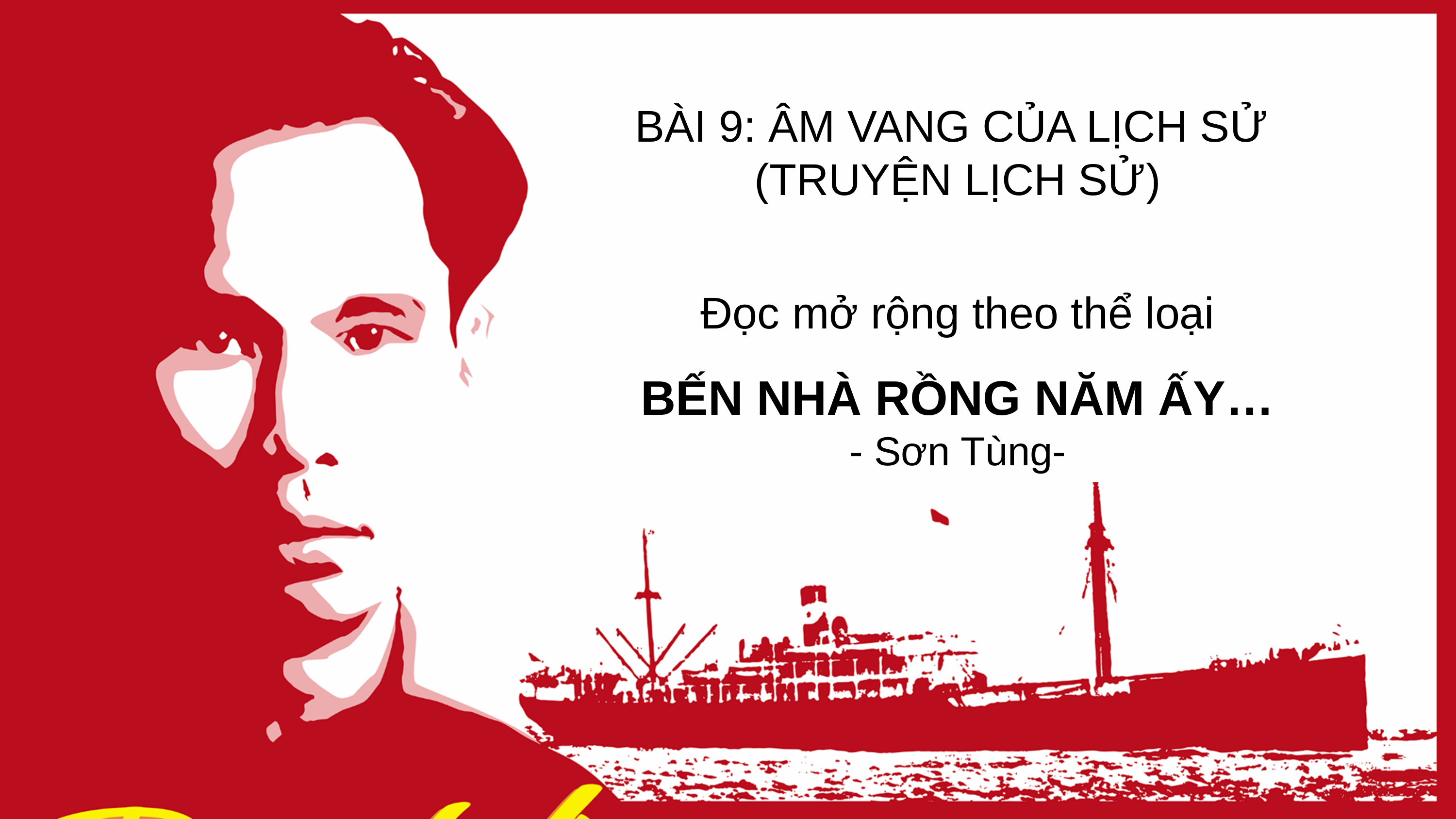

BÀI 9: ÂM VANG CỦA LỊCH SỬ
(TRUYỆN LỊCH SỬ)

Đọc mở rộng theo thể loại
BẾN NHÀ RỒNG NĂM ẤY…
- Sơn Tùng-